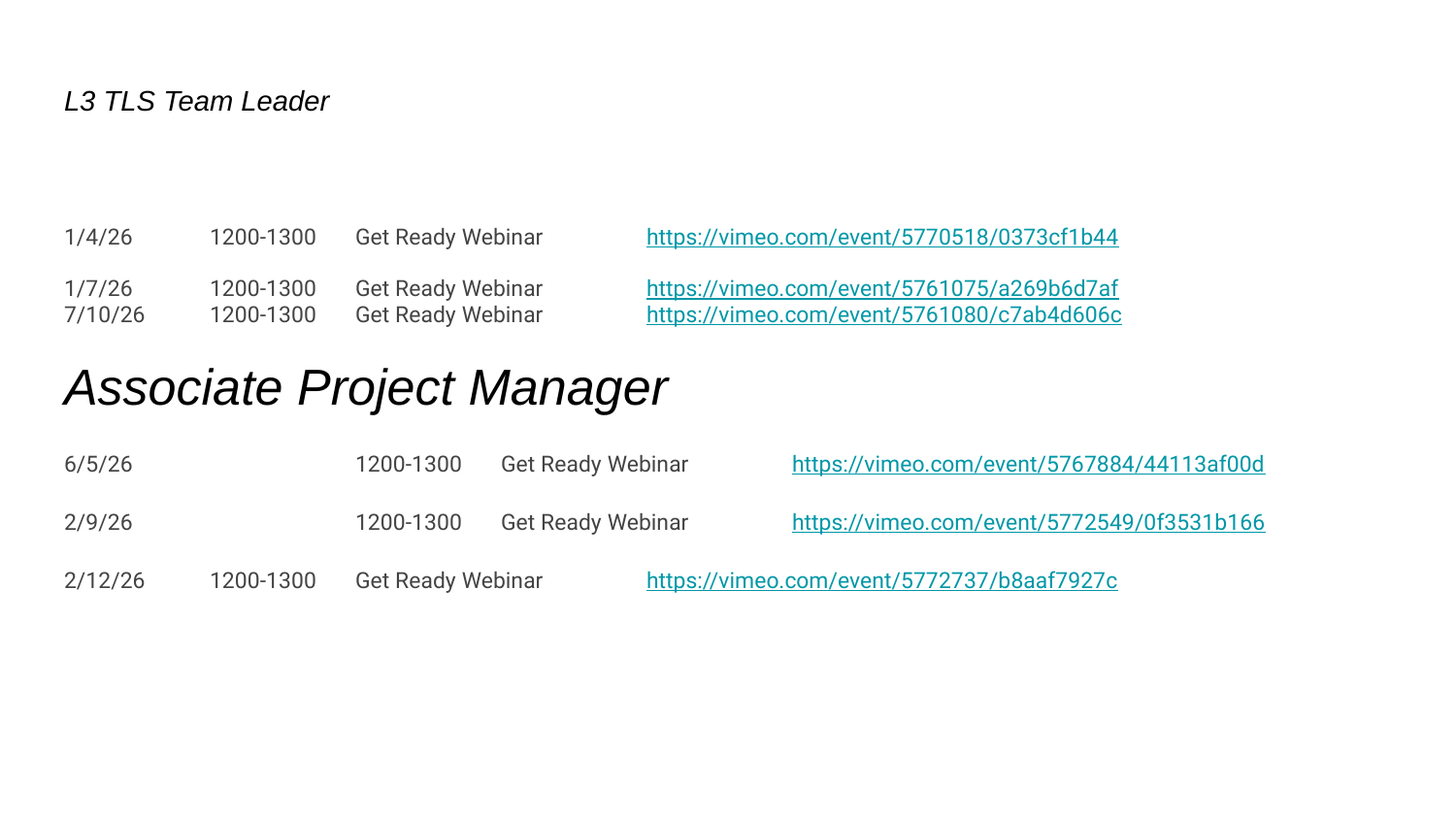

L3 TLS Team Leader
1/4/26 	1200-1300 	Get Ready Webinar 	https://vimeo.com/event/5770518/0373cf1b44
1/7/26 	1200-1300 	Get Ready Webinar 	https://vimeo.com/event/5761075/a269b6d7af
7/10/26	1200-1300	Get Ready Webinar	https://vimeo.com/event/5761080/c7ab4d606c

Associate Project Manager

6/5/26		1200-1300	Get Ready Webinar	https://vimeo.com/event/5767884/44113af00d

2/9/26		1200-1300 	Get Ready Webinar	https://vimeo.com/event/5772549/0f3531b166

2/12/26	1200-1300	Get Ready Webinar	https://vimeo.com/event/5772737/b8aaf7927c